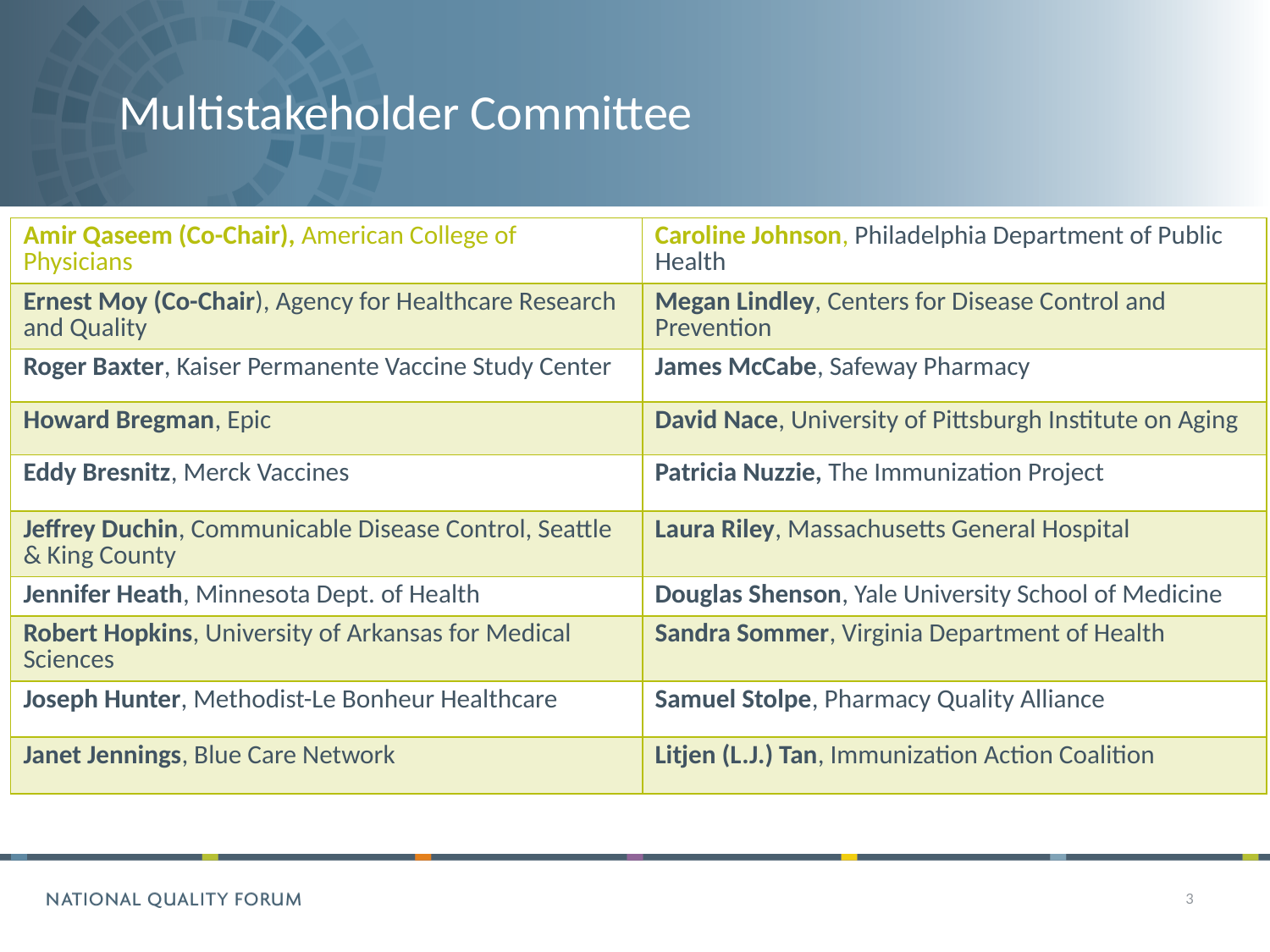

# Multistakeholder Committee
| Amir Qaseem (Co-Chair), American College of Physicians | Caroline Johnson, Philadelphia Department of Public Health |
| --- | --- |
| Ernest Moy (Co-Chair), Agency for Healthcare Research and Quality | Megan Lindley, Centers for Disease Control and Prevention |
| Roger Baxter, Kaiser Permanente Vaccine Study Center | James McCabe, Safeway Pharmacy |
| Howard Bregman, Epic | David Nace, University of Pittsburgh Institute on Aging |
| Eddy Bresnitz, Merck Vaccines | Patricia Nuzzie, The Immunization Project |
| Jeffrey Duchin, Communicable Disease Control, Seattle & King County | Laura Riley, Massachusetts General Hospital |
| Jennifer Heath, Minnesota Dept. of Health | Douglas Shenson, Yale University School of Medicine |
| Robert Hopkins, University of Arkansas for Medical Sciences | Sandra Sommer, Virginia Department of Health |
| Joseph Hunter, Methodist-Le Bonheur Healthcare | Samuel Stolpe, Pharmacy Quality Alliance |
| Janet Jennings, Blue Care Network | Litjen (L.J.) Tan, Immunization Action Coalition |
3